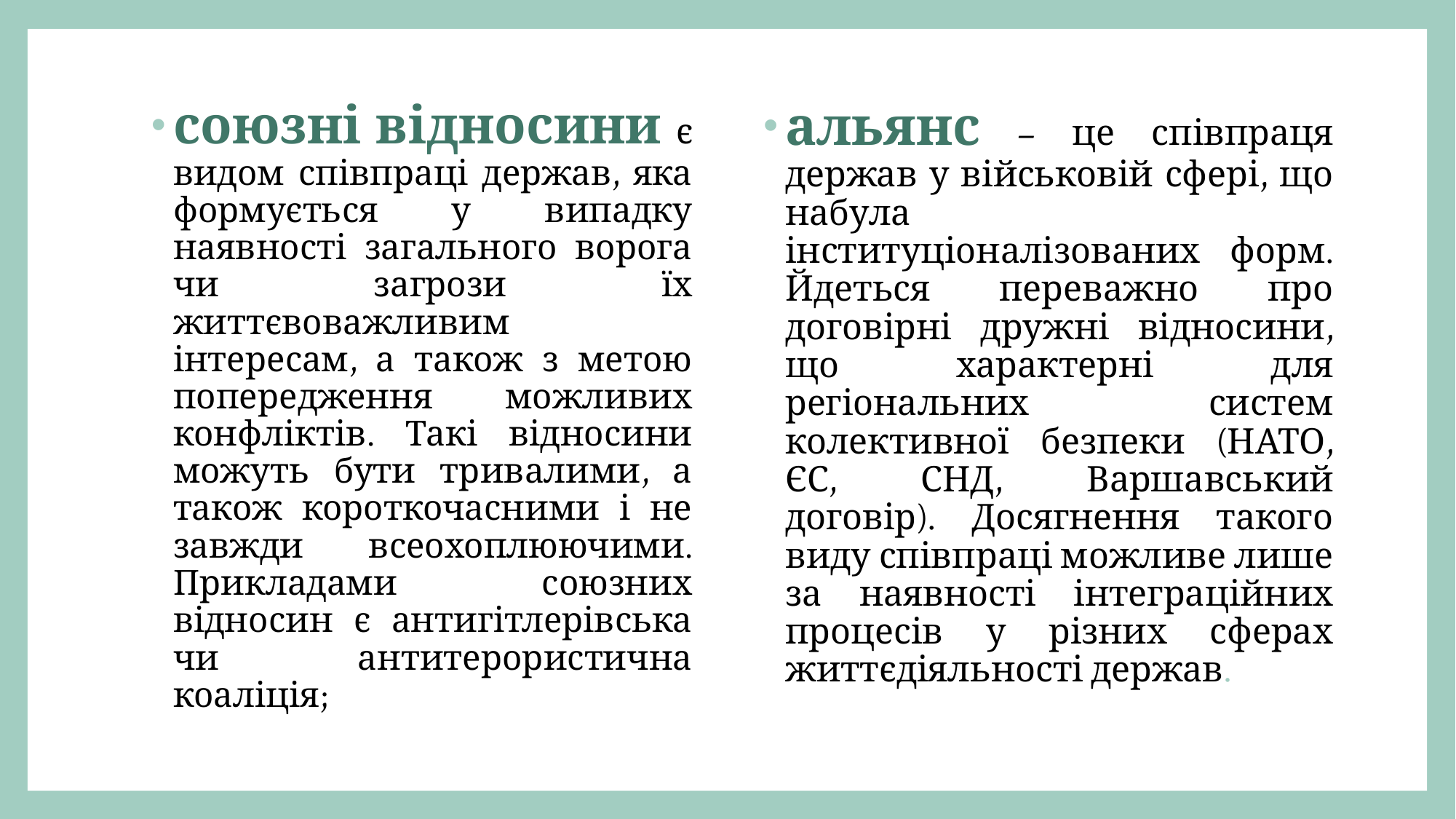

союзні відносини є видом співпраці держав, яка формується у випадку наявності загального ворога чи загрози їх життєвоважливим інтересам, а також з метою попередження можливих конфліктів. Такі відносини можуть бути тривалими, а також короткочасними і не завжди всеохоплюючими. Прикладами союзних відносин є антигітлерівська чи антитерористична коаліція;
альянс – це співпраця держав у військовій сфері, що набула інституціоналізованих форм. Йдеться переважно про договірні дружні відносини, що характерні для регіональних систем колективної безпеки (НАТО, ЄС, СНД, Варшавський договір). Досягнення такого виду співпраці можливе лише за наявності інтеграційних процесів у різних сферах життєдіяльності держав.